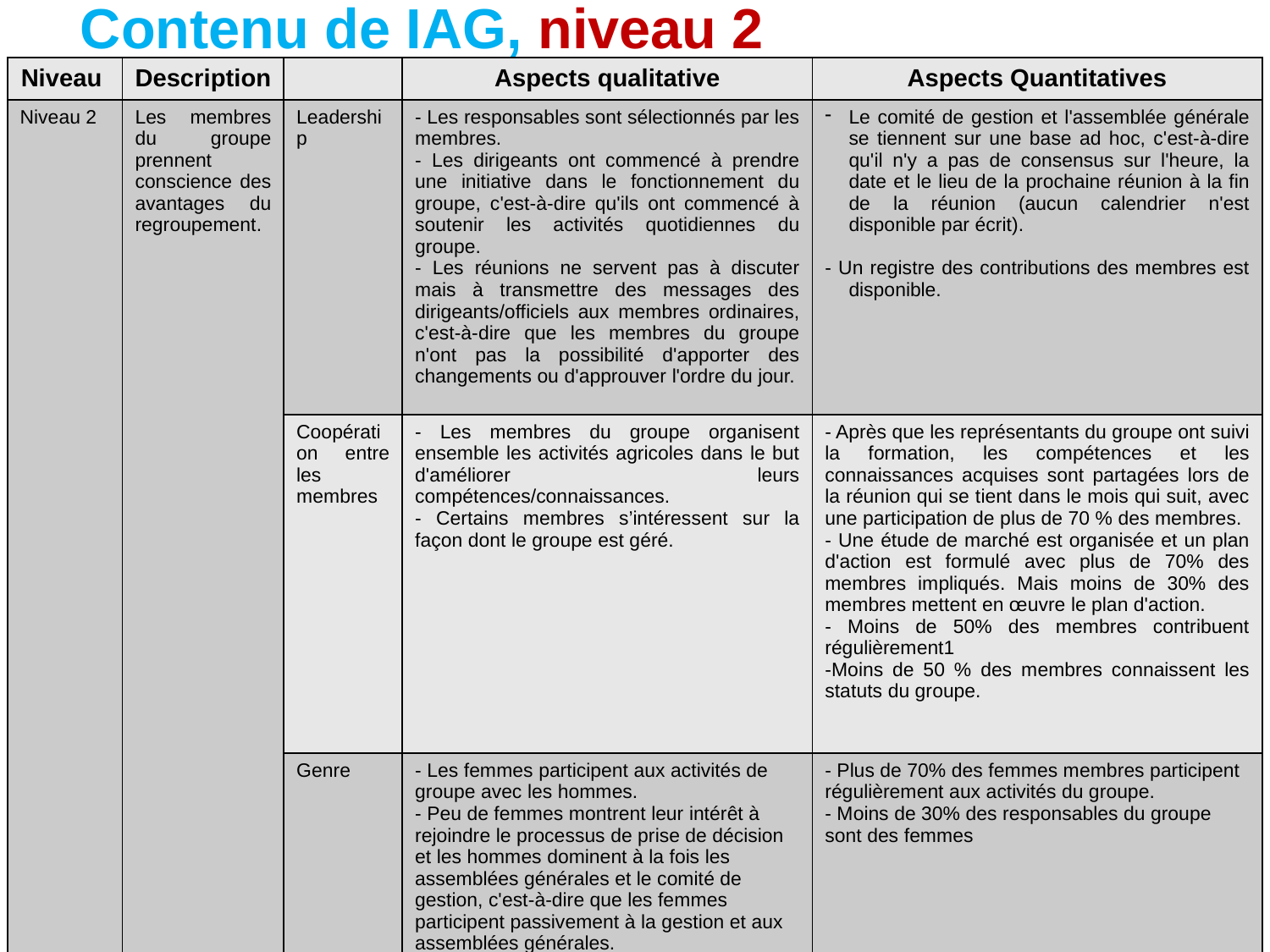

Contenu de IAG, niveau 2
| Niveau | Description |  | Aspects qualitative | Aspects Quantitatives |
| --- | --- | --- | --- | --- |
| Niveau 2 | Les membres du groupe prennent conscience des avantages du regroupement. | Leadership | - Les responsables sont sélectionnés par les membres. - Les dirigeants ont commencé à prendre une initiative dans le fonctionnement du groupe, c'est-à-dire qu'ils ont commencé à soutenir les activités quotidiennes du groupe. - Les réunions ne servent pas à discuter mais à transmettre des messages des dirigeants/officiels aux membres ordinaires, c'est-à-dire que les membres du groupe n'ont pas la possibilité d'apporter des changements ou d'approuver l'ordre du jour. | Le comité de gestion et l'assemblée générale se tiennent sur une base ad hoc, c'est-à-dire qu'il n'y a pas de consensus sur l'heure, la date et le lieu de la prochaine réunion à la fin de la réunion (aucun calendrier n'est disponible par écrit). - Un registre des contributions des membres est disponible. |
|  |  | Coopération entre les membres | - Les membres du groupe organisent ensemble les activités agricoles dans le but d'améliorer leurs compétences/connaissances. - Certains membres s’intéressent sur la façon dont le groupe est géré. | - Après que les représentants du groupe ont suivi la formation, les compétences et les connaissances acquises sont partagées lors de la réunion qui se tient dans le mois qui suit, avec une participation de plus de 70 % des membres. - Une étude de marché est organisée et un plan d'action est formulé avec plus de 70% des membres impliqués. Mais moins de 30% des membres mettent en œuvre le plan d'action. - Moins de 50% des membres contribuent régulièrement1 -Moins de 50 % des membres connaissent les statuts du groupe. |
|  |  | Genre | - Les femmes participent aux activités de groupe avec les hommes. - Peu de femmes montrent leur intérêt à rejoindre le processus de prise de décision et les hommes dominent à la fois les assemblées générales et le comité de gestion, c'est-à-dire que les femmes participent passivement à la gestion et aux assemblées générales. | - Plus de 70% des femmes membres participent régulièrement aux activités du groupe. - Moins de 30% des responsables du groupe sont des femmes |
Coordination Sous Régionale du SHEP